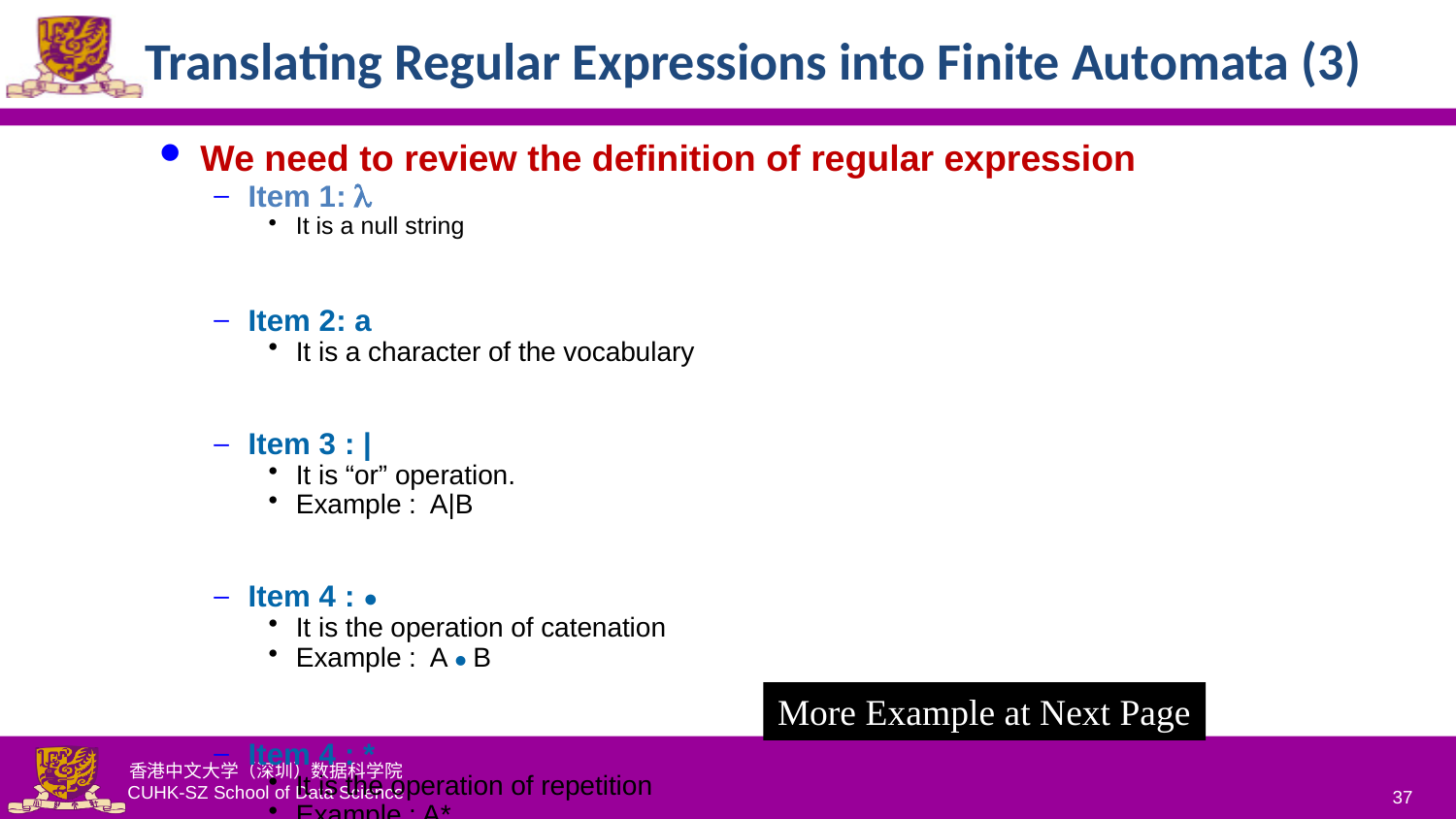

# Translating Regular Expressions into Finite Automata (3)
We need to review the definition of regular expression
Item 1: λ
It is a null string

Item 2: a
It is a character of the vocabulary

Item 3 : |
It is “or” operation.
Example :  A|B

Item 4 : ●
It is the operation of catenation
Example :  A ● B

Item 4 : *
It is the operation of repetition
Example : A*

More Example at Next Page
37